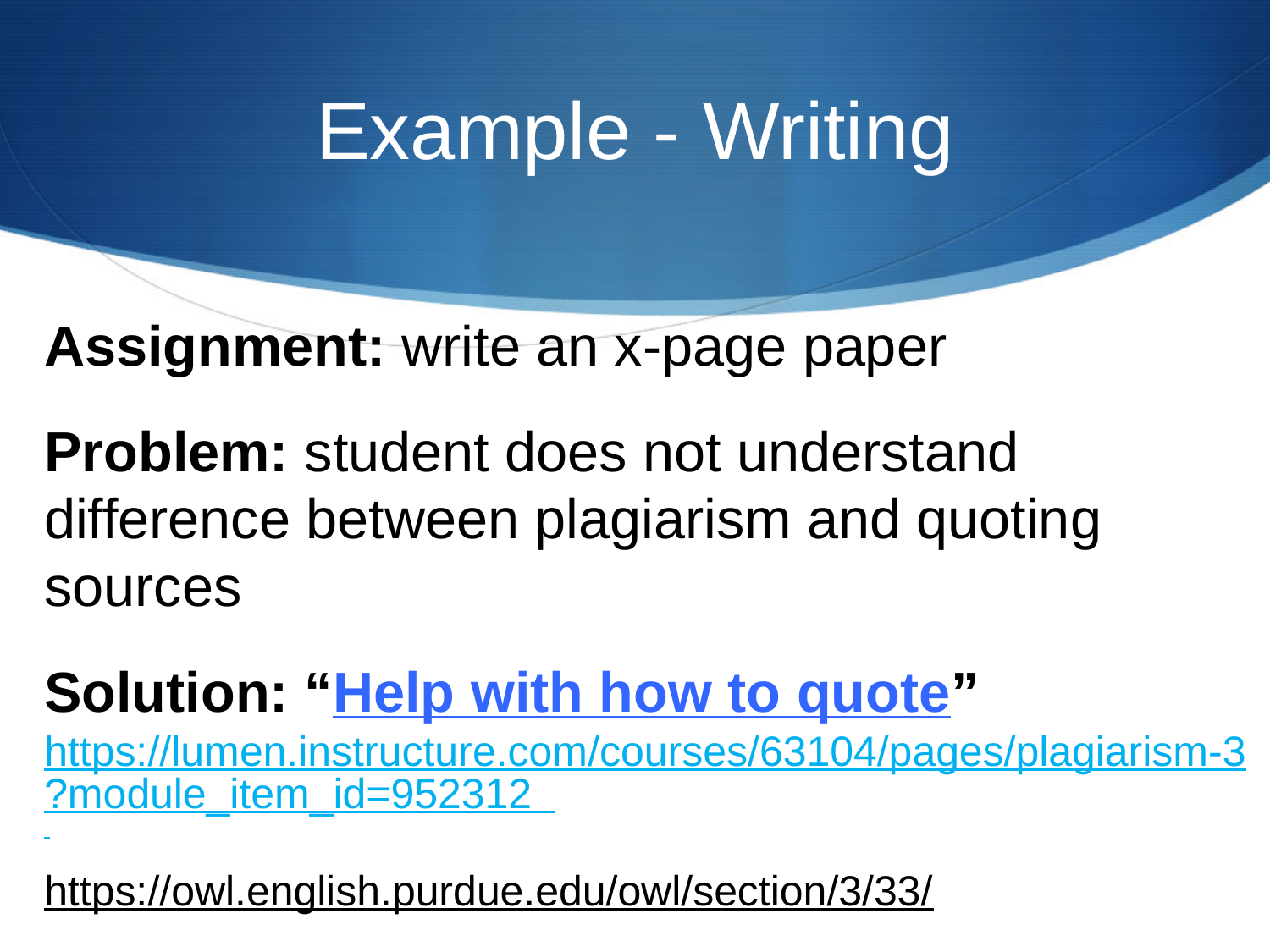

# Example - Writing
Assignment: write an x-page paper

Problem: student does not understand difference between plagiarism and quoting sources

Solution: “Help with how to quote”
https://lumen.instructure.com/courses/63104/pages/plagiarism-3?module_item_id=952312

https://owl.english.purdue.edu/owl/section/3/33/